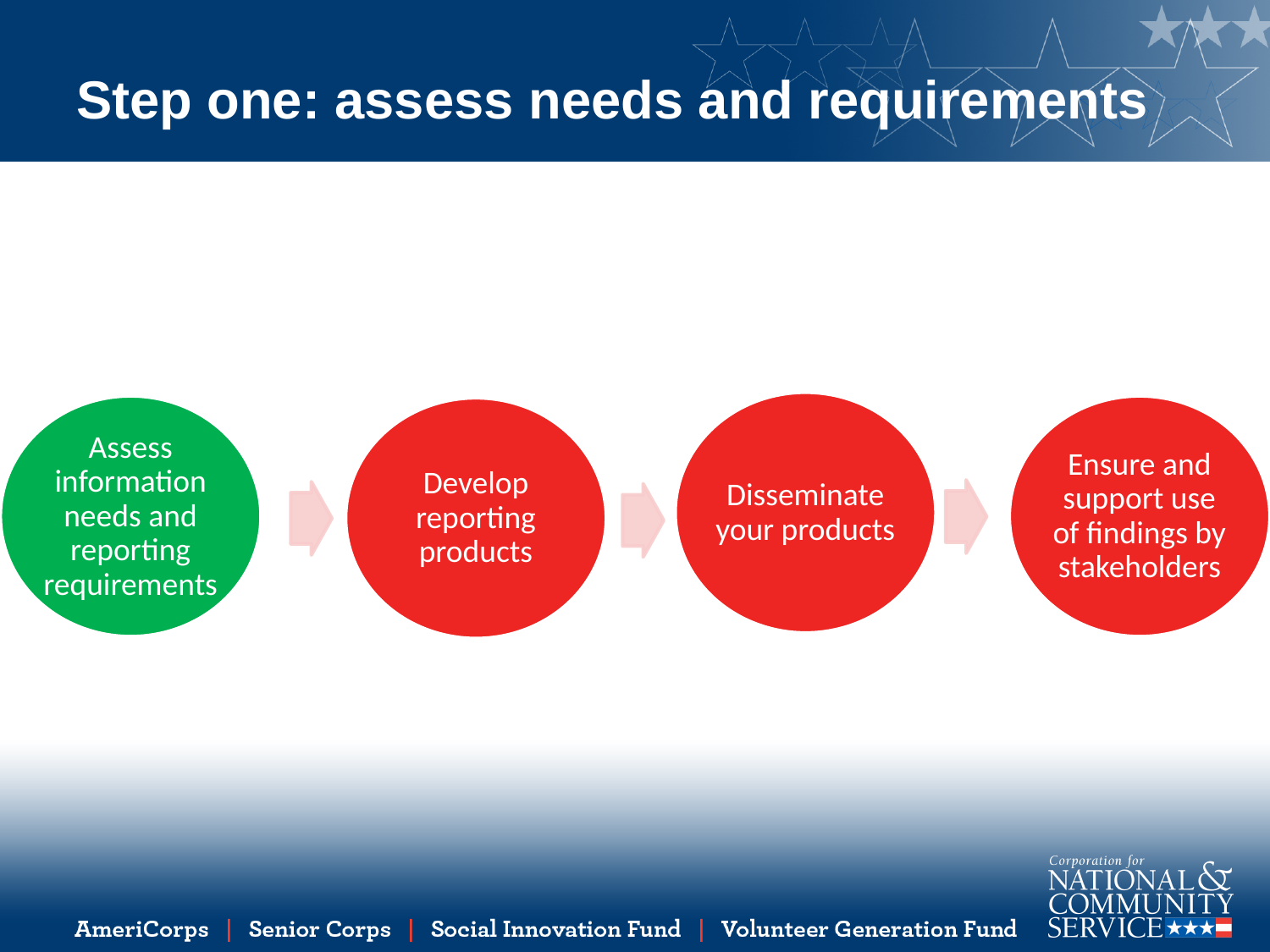

# Step one: assess needs and requirements
Assess information needs and reporting requirements
Develop reporting products
Disseminate your products
Ensure and support use of findings by stakeholders